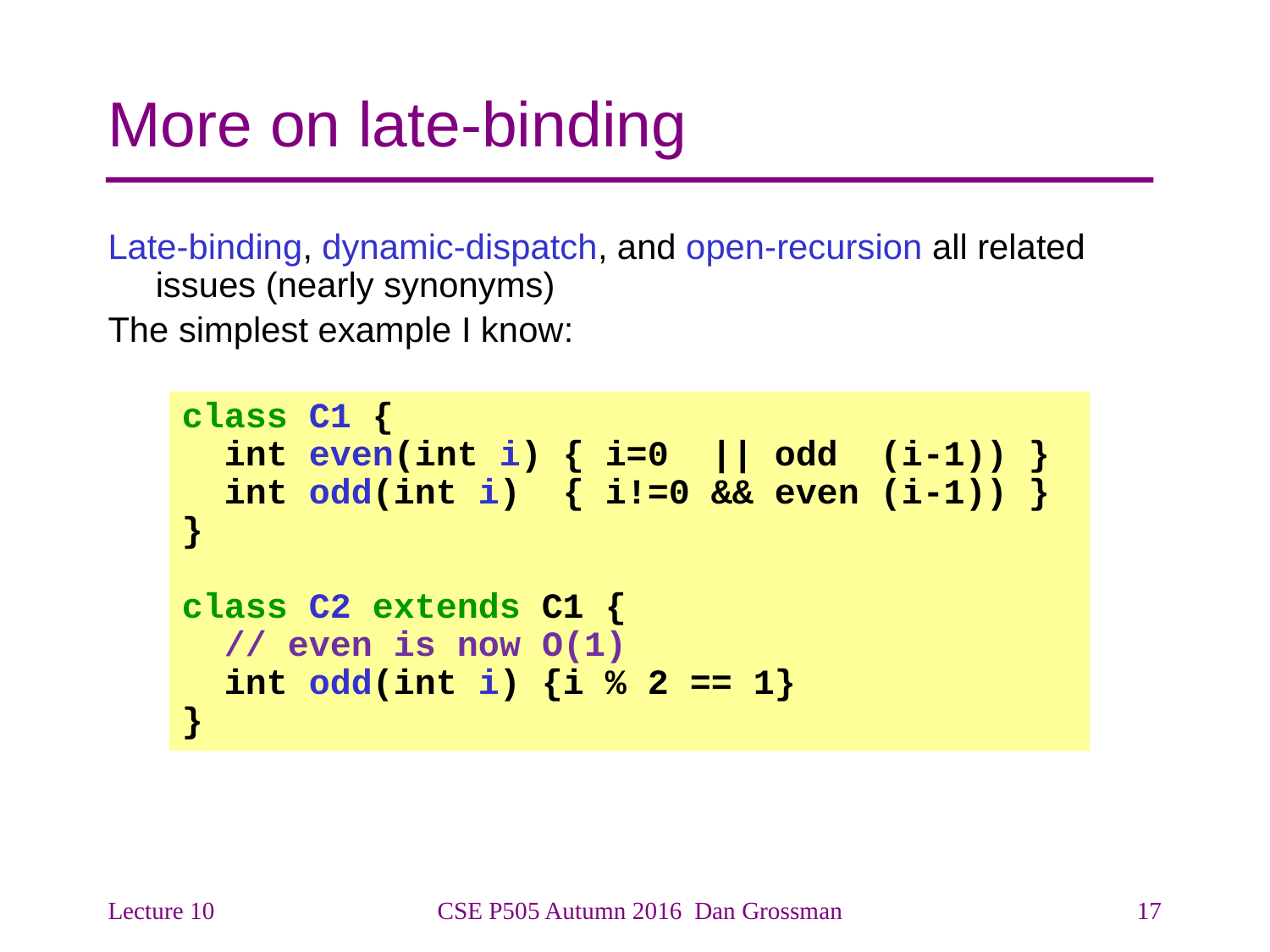

# More on late-binding
Late-binding, dynamic-dispatch, and open-recursion all related issues (nearly synonyms)
The simplest example I know:
class C1 {
  int even(int i) { i=0  || odd  (i-1)) }
  int odd(int i)  { i!=0 && even (i-1)) }
}

class C2 extends C1 {
  // even is now O(1)
  int odd(int i) {i % 2 == 1}
}
Lecture 10
CSE P505 Autumn 2016  Dan Grossman
17